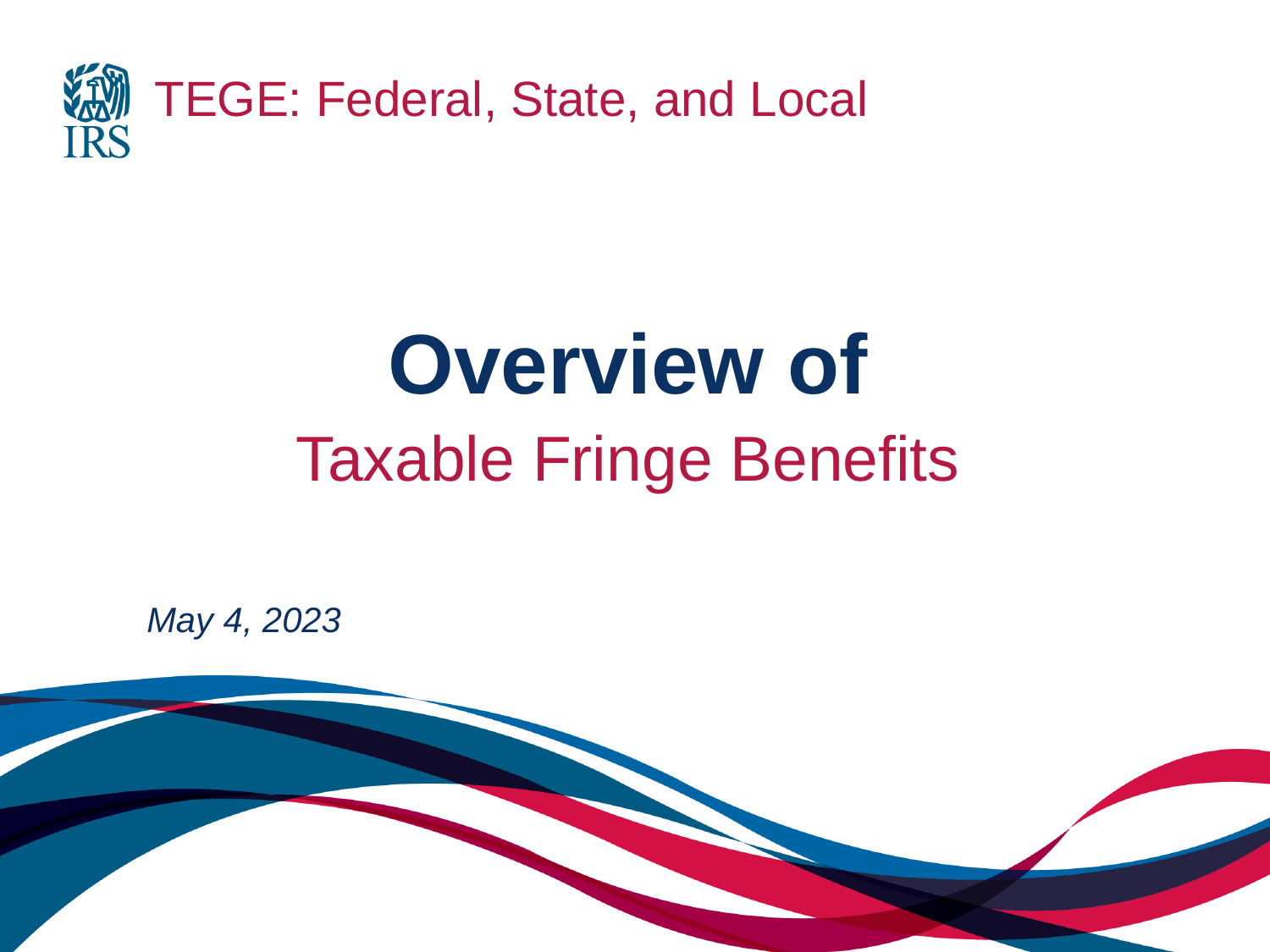

TEGE: Federal, State, and Local
# Overview of
Taxable Fringe Benefits
May 4, 2023